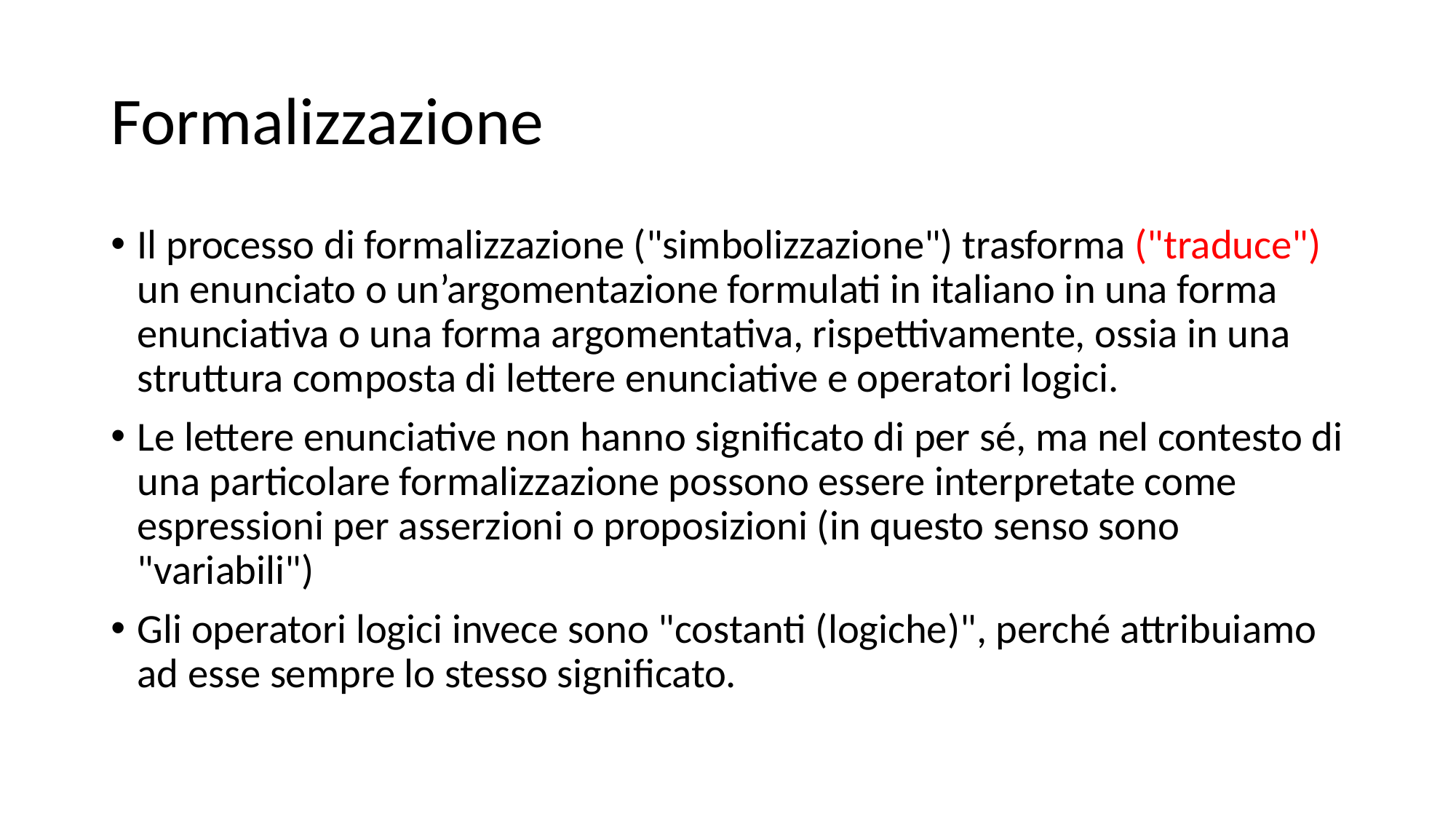

# Formalizzazione
Il processo di formalizzazione ("simbolizzazione") trasforma ("traduce") un enunciato o un’argomentazione formulati in italiano in una forma enunciativa o una forma argomentativa, rispettivamente, ossia in una struttura composta di lettere enunciative e operatori logici.
Le lettere enunciative non hanno significato di per sé, ma nel contesto di una particolare formalizzazione possono essere interpretate come espressioni per asserzioni o proposizioni (in questo senso sono "variabili")
Gli operatori logici invece sono "costanti (logiche)", perché attribuiamo ad esse sempre lo stesso significato.